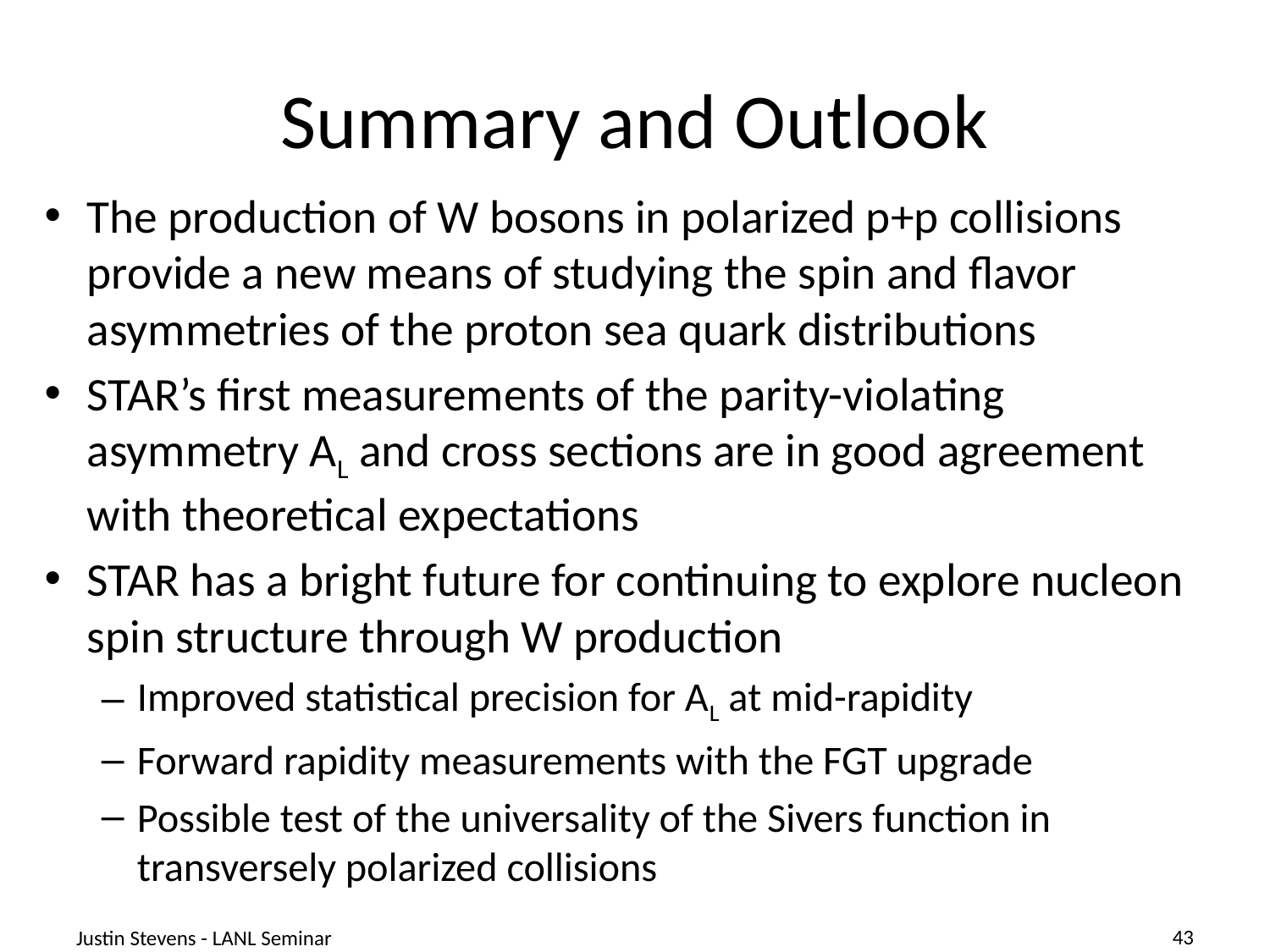

# Summary and Outlook
The production of W bosons in polarized p+p collisions provide a new means of studying the spin and flavor asymmetries of the proton sea quark distributions
STAR’s first measurements of the parity-violating asymmetry AL and cross sections are in good agreement with theoretical expectations
STAR has a bright future for continuing to explore nucleon spin structure through W production
Improved statistical precision for AL at mid-rapidity
Forward rapidity measurements with the FGT upgrade
Possible test of the universality of the Sivers function in transversely polarized collisions
Justin Stevens - LANL Seminar
43